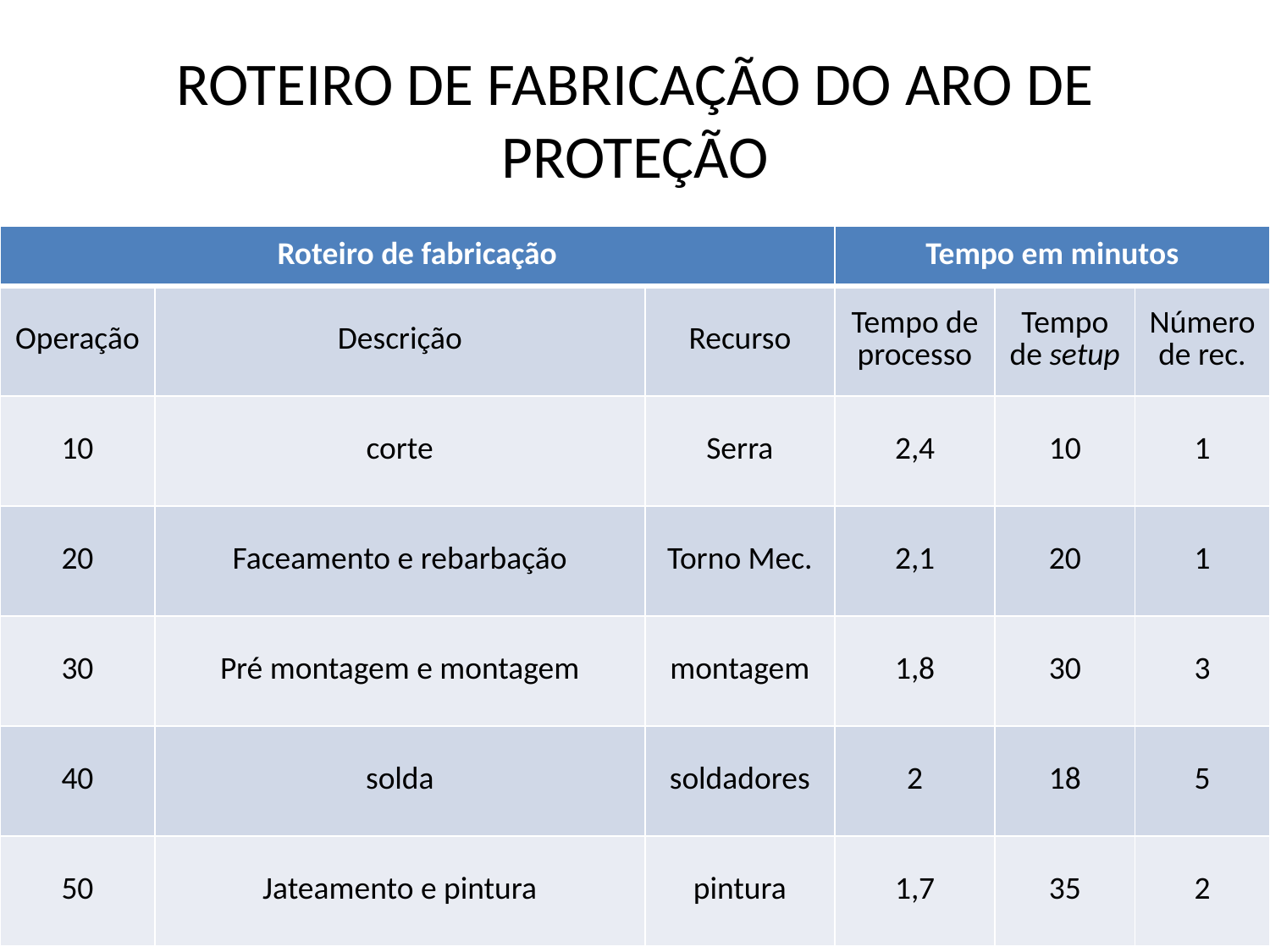

# ROTEIRO DE FABRICAÇÃO DO ARO DE PROTEÇÃO
| Roteiro de fabricação |  |  | Tempo em minutos |  |  |
| --- | --- | --- | --- | --- | --- |
| Operação | Descrição | Recurso | Tempo de processo | Tempo de setup | Número de rec. |
| 10 | corte | Serra | 2,4 | 10 | 1 |
| 20 | Faceamento e rebarbação | Torno Mec. | 2,1 | 20 | 1 |
| 30 | Pré montagem e montagem | montagem | 1,8 | 30 | 3 |
| 40 | solda | soldadores | 2 | 18 | 5 |
| 50 | Jateamento e pintura | pintura | 1,7 | 35 | 2 |